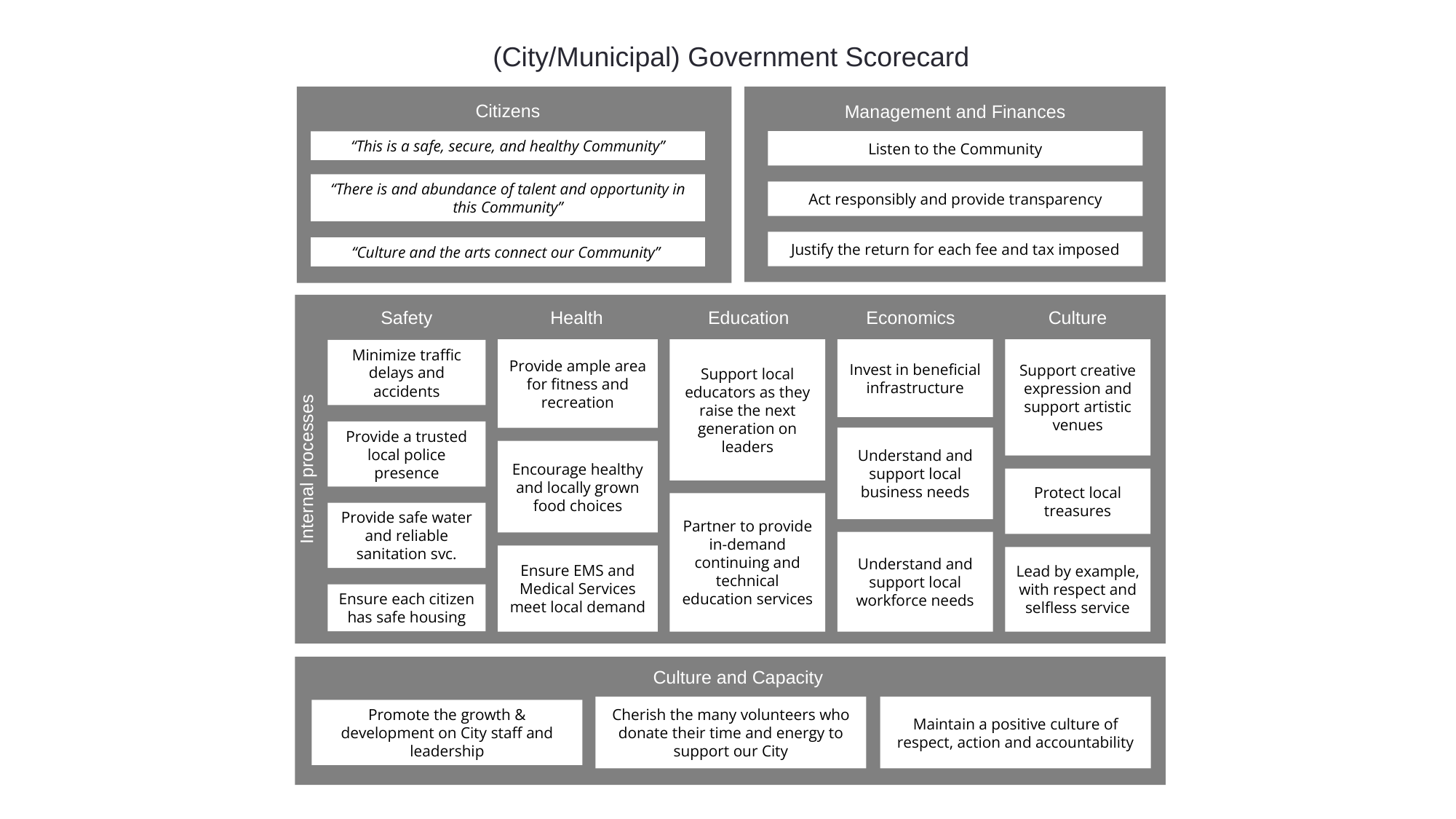

(City/Municipal) Government Scorecard

Citizens
Management and Finances
“This is a safe, secure, and healthy Community”
Listen to the Community
“There is and abundance of talent and opportunity in this Community”
Act responsibly and provide transparency
Justify the return for each fee and tax imposed
“Culture and the arts connect our Community”
Internal processes

Safety
Health
Education
Economics
Culture
Provide ample area for fitness and recreation
Support local educators as they raise the next generation on leaders
Invest in beneficial infrastructure
Support creative expression and support artistic venues
Minimize traffic delays and accidents
Provide a trusted local police presence
Understand and support local business needs
Encourage healthy and locally grown food choices
Protect local treasures
Partner to provide in-demand continuing and technical education services
Provide safe water and reliable sanitation svc.
Understand and support local workforce needs
Ensure EMS and Medical Services meet local demand
Lead by example, with respect and selfless service
Ensure each citizen has safe housing

Culture and Capacity
Promote the growth & development on City staff and leadership
Cherish the many volunteers who donate their time and energy to support our City
Maintain a positive culture of respect, action and accountability